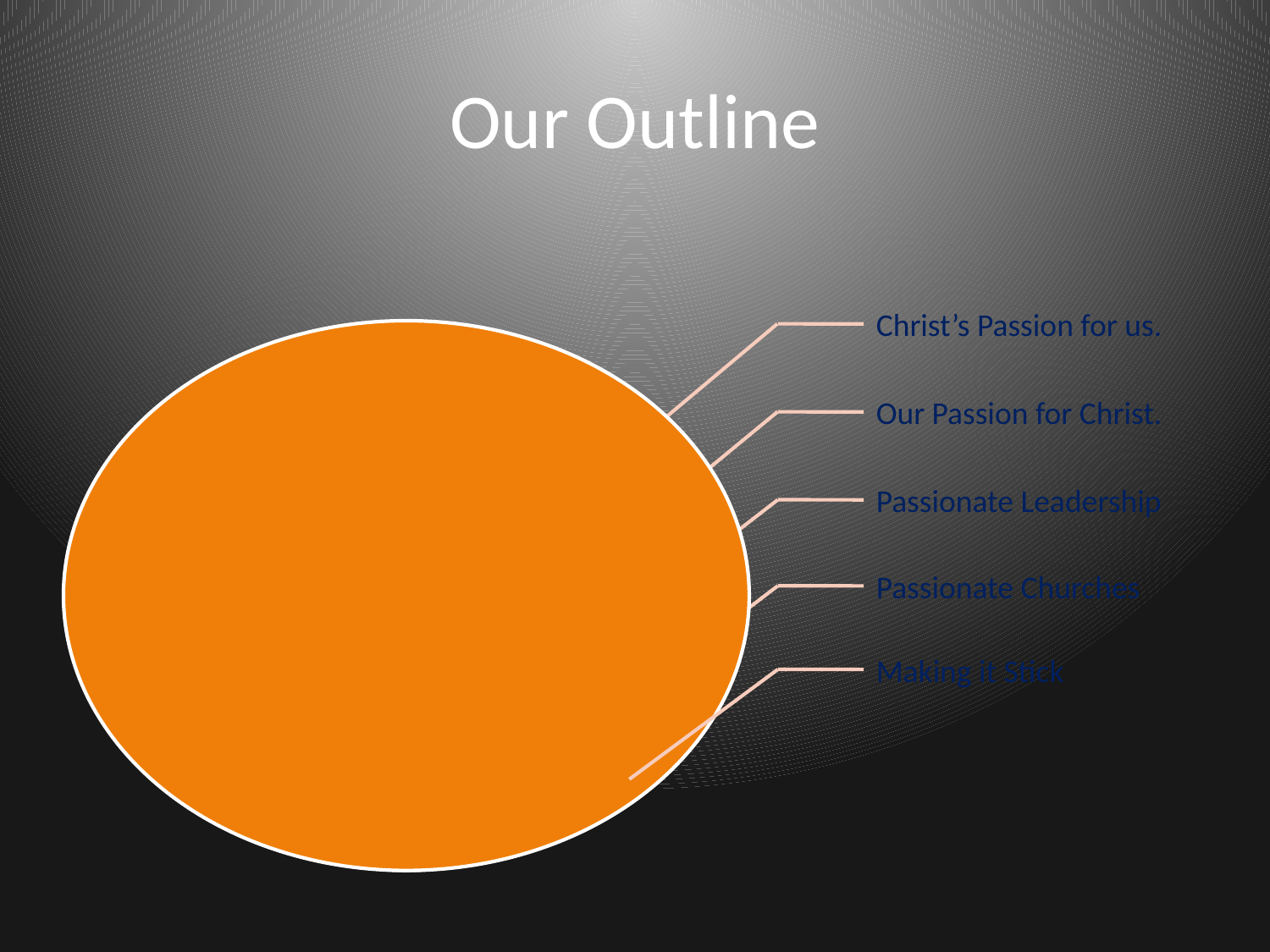

# Our Outline
Christ’s Passion for us.
Passionate Leadership
Passionate Churches
Our Passion for Christ.
Making it Stick